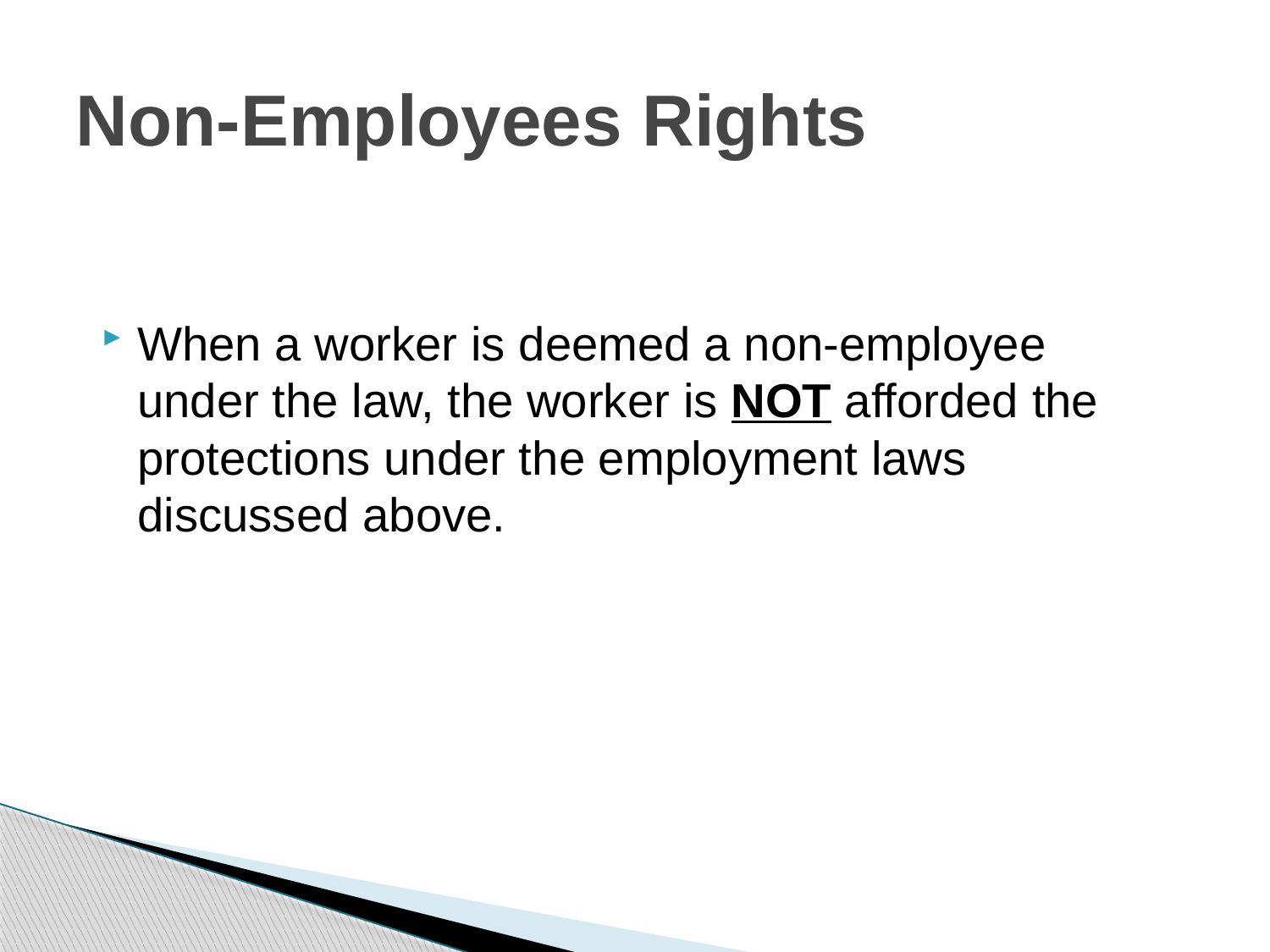

# Non-Employees Rights
When a worker is deemed a non-employee under the law, the worker is NOT afforded the protections under the employment laws discussed above.